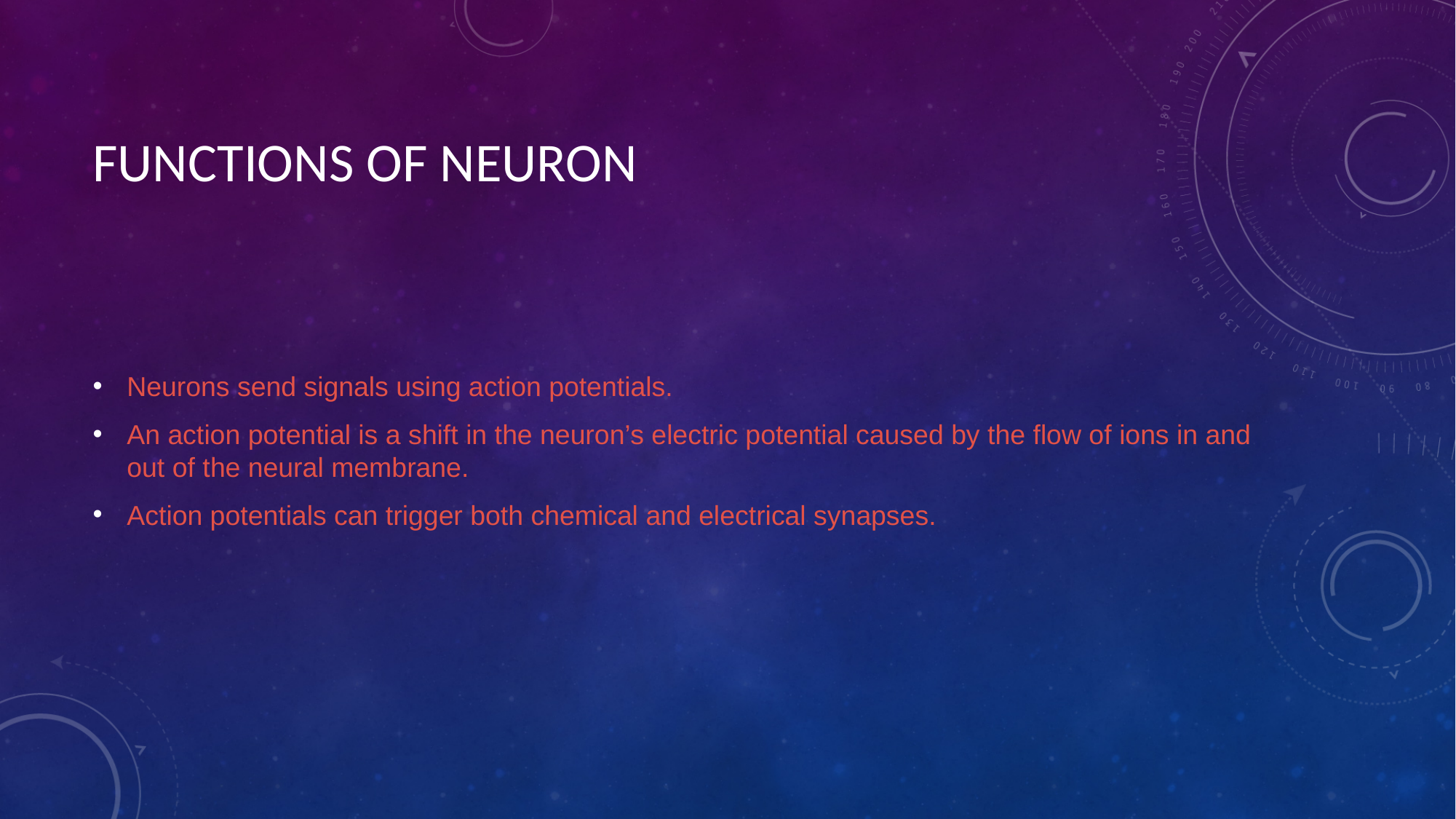

# FUNCTIONS OF NEURON
Neurons send signals using action potentials.
An action potential is a shift in the neuron’s electric potential caused by the flow of ions in and out of the neural membrane.
Action potentials can trigger both chemical and electrical synapses.